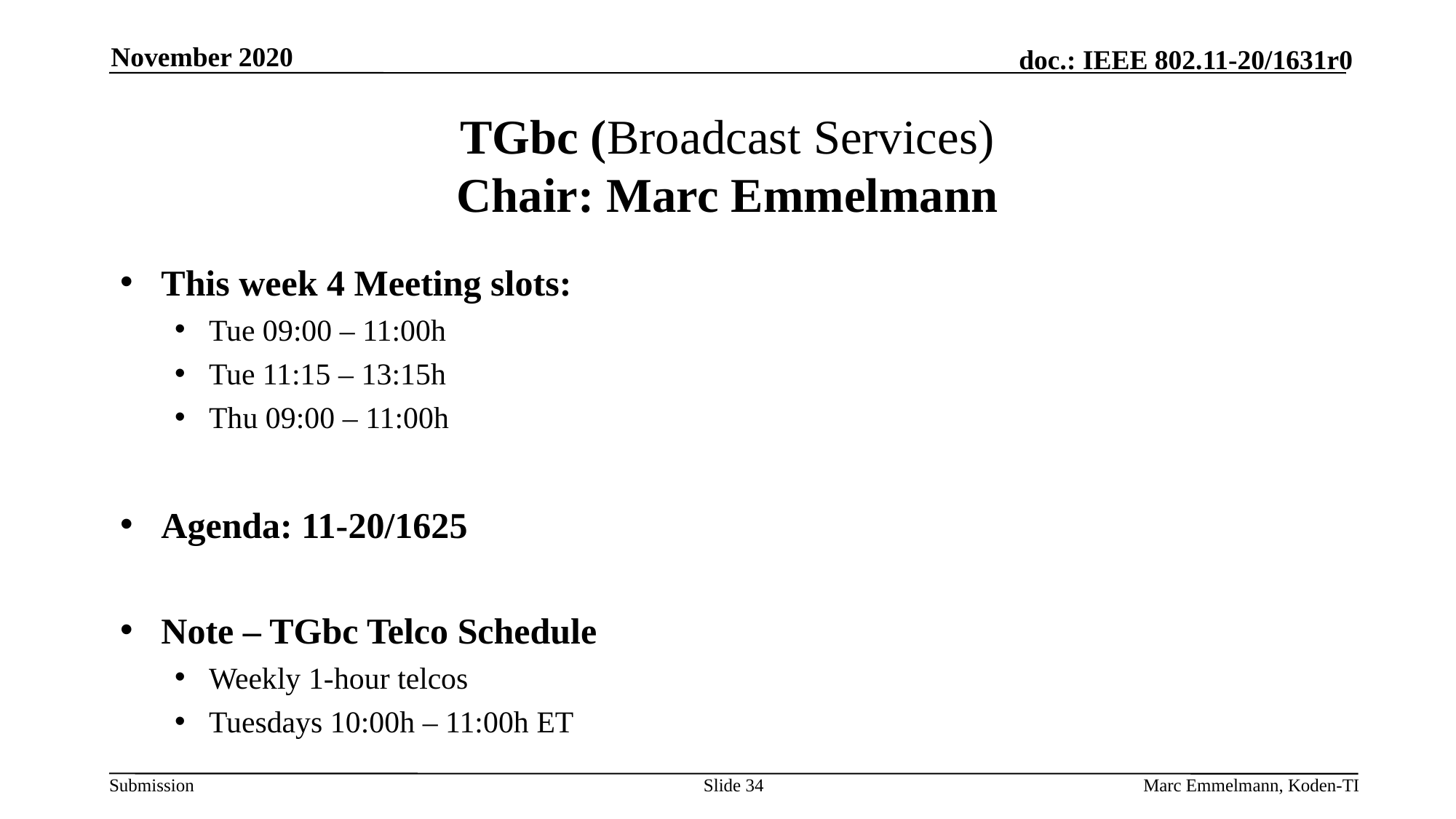

November 2020
# TGbc (Broadcast Services) Chair: Marc Emmelmann
This week 4 Meeting slots:
Tue 09:00 – 11:00h
Tue 11:15 – 13:15h
Thu 09:00 – 11:00h

Agenda: 11-20/1625

Note – TGbc Telco Schedule
Weekly 1-hour telcos
Tuesdays 10:00h – 11:00h ET
Slide 34
Marc Emmelmann, Koden-TI